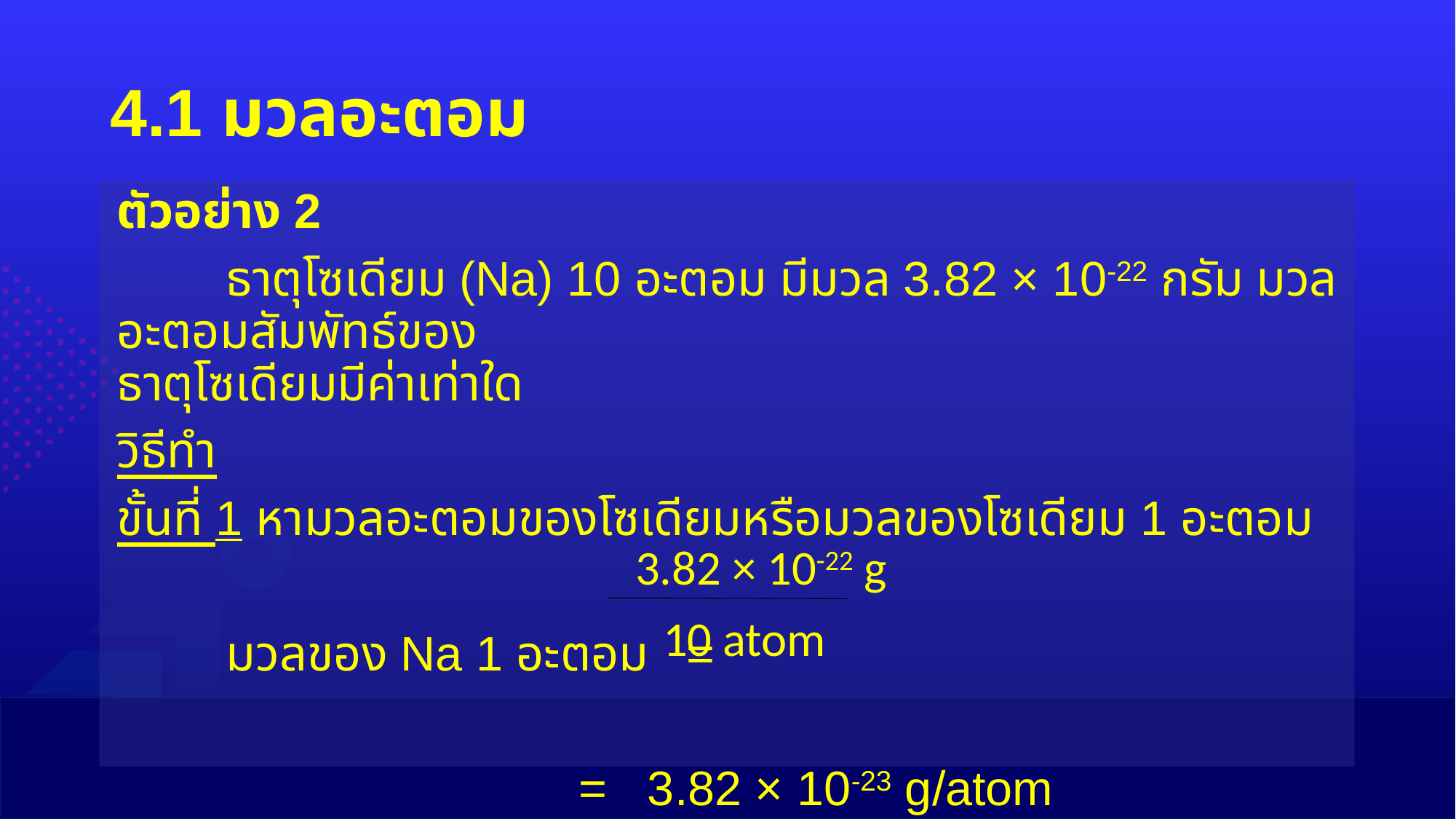

# 4.1 มวลอะตอม
ตัวอย่าง 2
	ธาตุโซเดียม (Na) 10 อะตอม มีมวล 3.82 × 10-22 กรัม มวลอะตอมสัมพัทธ์ของ
ธาตุโซเดียมมีค่าเท่าใด
วิธีทำ
ขั้นที่ 1 หามวลอะตอมของโซเดียมหรือมวลของโซเดียม 1 อะตอม

	มวลของ Na 1 อะตอม   =

			          =   3.82 × 10-23 g/atom

3.82 × 10-22 g
10 atom